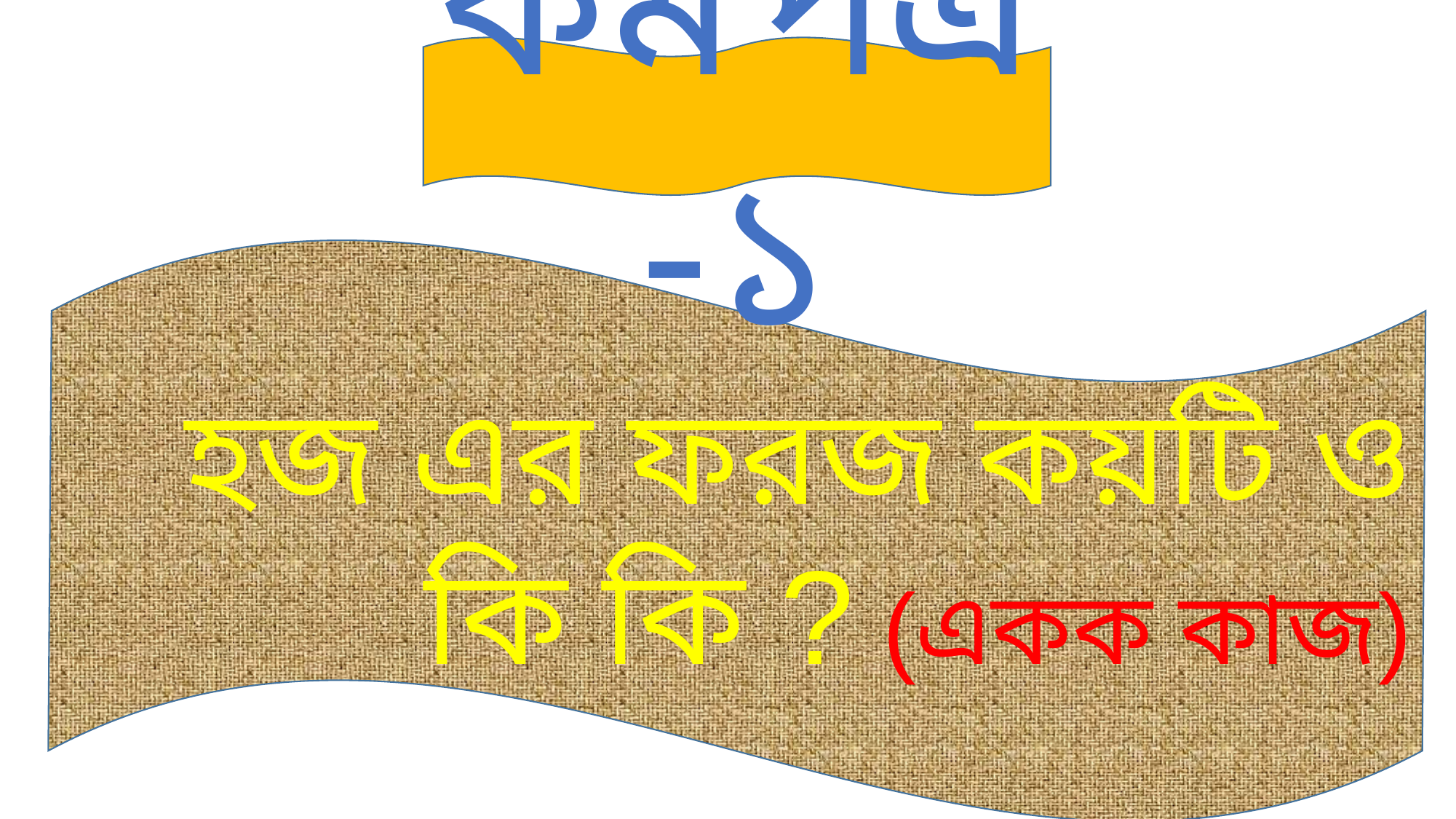

কর্মপত্র-১
হজ এর ফরজ কয়টি ও কি কি ? (একক কাজ)